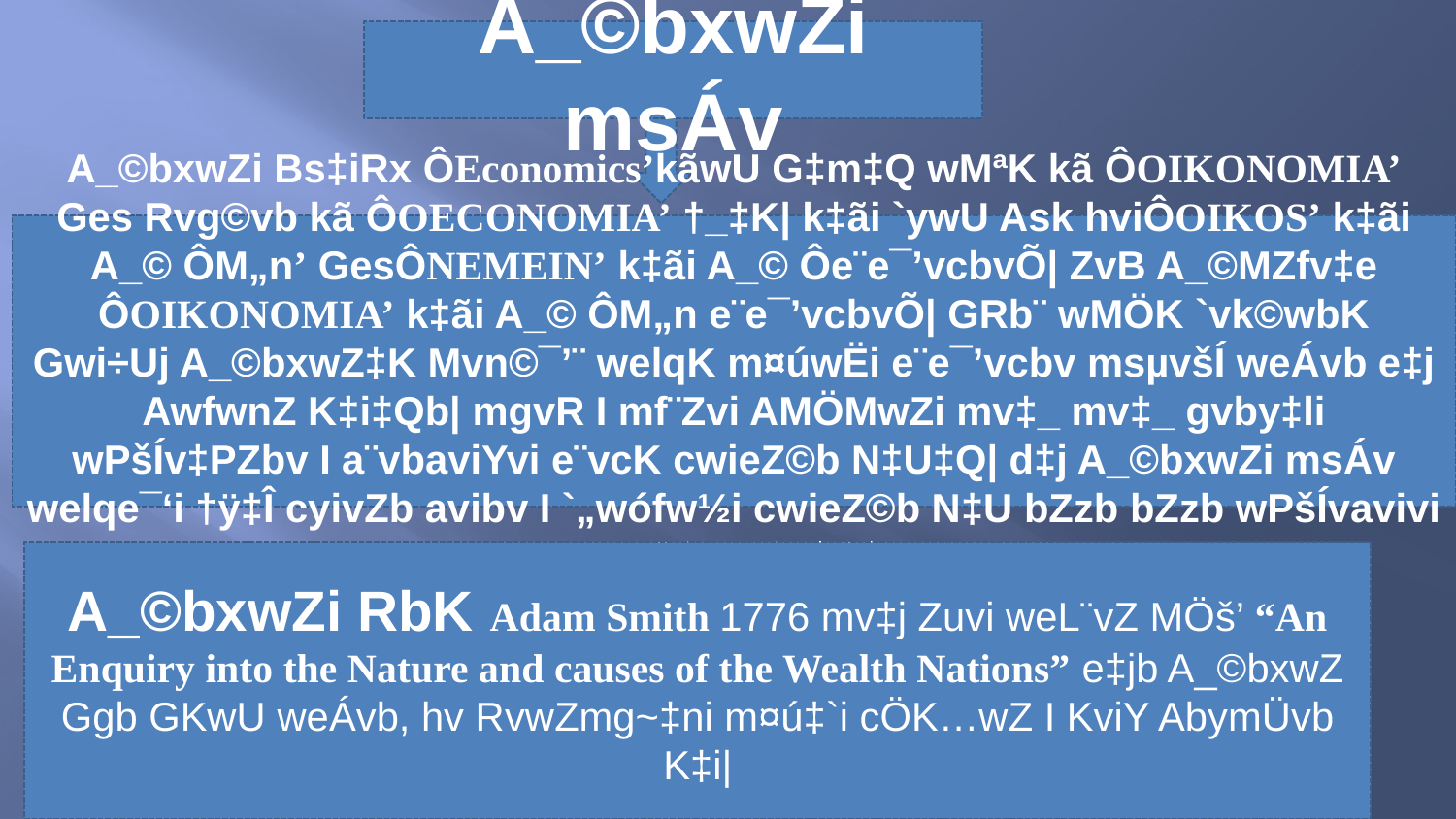

A_©bxwZi msÁv

A_©bxwZi Bs‡iRx ÔEconomics’kãwU G‡m‡Q wMªK kã ÔOIKONOMIA’ Ges Rvg©vb kã ÔOECONOMIA’ †_‡K| k‡ãi `ywU Ask hviÔOIKOS’ k‡ãi A_© ÔM„n’ GesÔNEMEIN’ k‡ãi A_© Ôe¨e¯’vcbvÕ| ZvB A_©MZfv‡e ÔOIKONOMIA’ k‡ãi A_© ÔM„n e¨e¯’vcbvÕ| GRb¨ wMÖK `vk©wbK Gwi÷Uj A_©bxwZ‡K Mvn©¯’¨ welqK m¤úwËi e¨e¯’vcbv msµvšÍ weÁvb e‡j AwfwnZ K‡i‡Qb| mgvR I mf¨Zvi AMÖMwZi mv‡_ mv‡_ gvby‡li wPšÍv‡PZbv I a¨vbaviYvi e¨vcK cwieZ©b N‡U‡Q| d‡j A_©bxwZi msÁv welqe¯‘i †ÿ‡Î cyivZb avibv I `„wófw½i cwieZ©b N‡U bZzb bZzb wPšÍvavivi m~Pbv n‡q‡Q|
A_©bxwZi RbK Adam Smith 1776 mv‡j Zuvi weL¨vZ MÖš’ “An Enquiry into the Nature and causes of the Wealth Nations” e‡jb A_©bxwZ Ggb GKwU weÁvb, hv RvwZmg~‡ni m¤ú‡`i cÖK…wZ I KviY AbymÜvb K‡i|